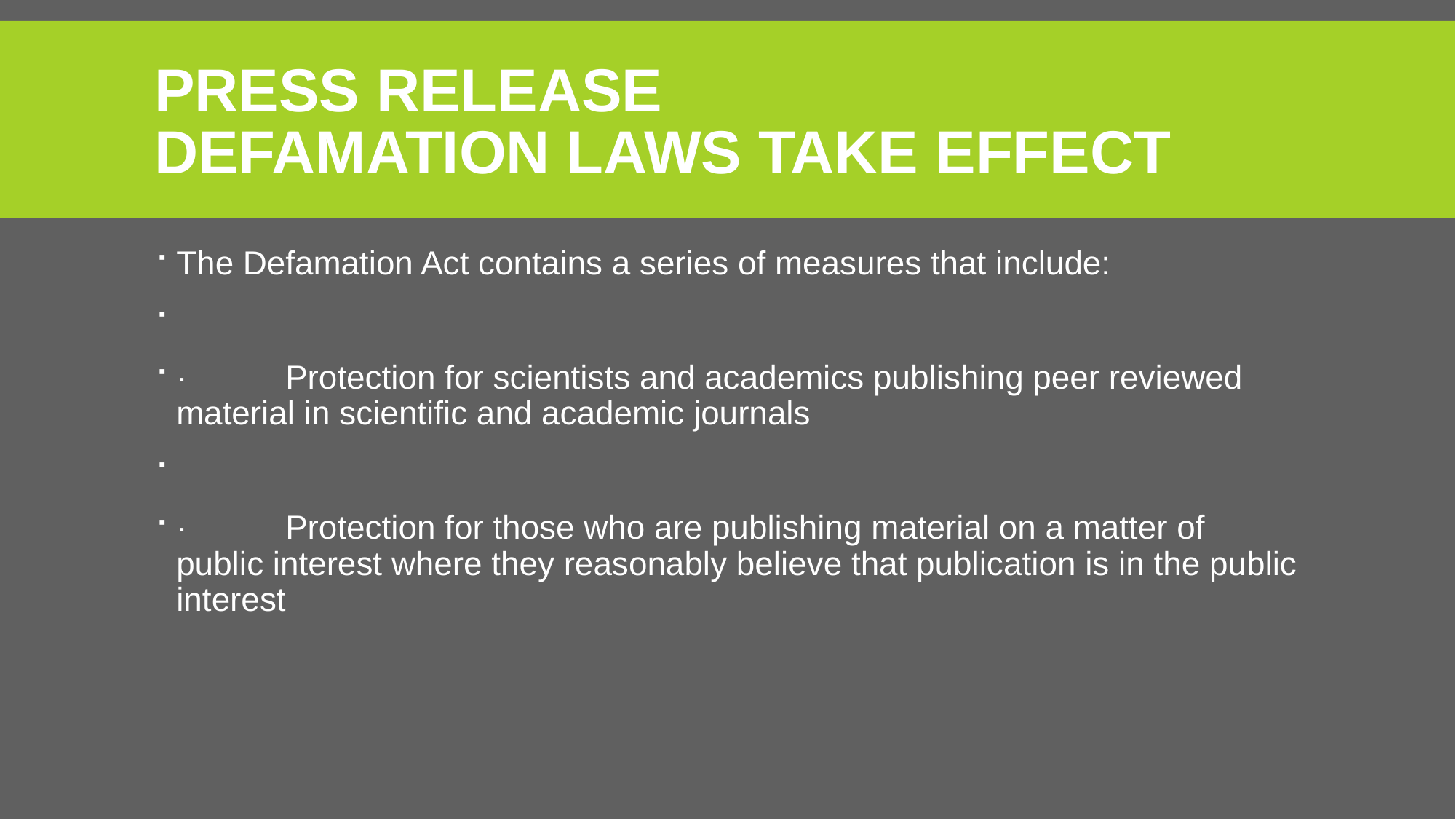

# PRESS RELEASE Defamation laws take effect
The Defamation Act contains a series of measures that include:

·     	Protection for scientists and academics publishing peer reviewed material in scientific and academic journals

·     	Protection for those who are publishing material on a matter of public interest where they reasonably believe that publication is in the public interest